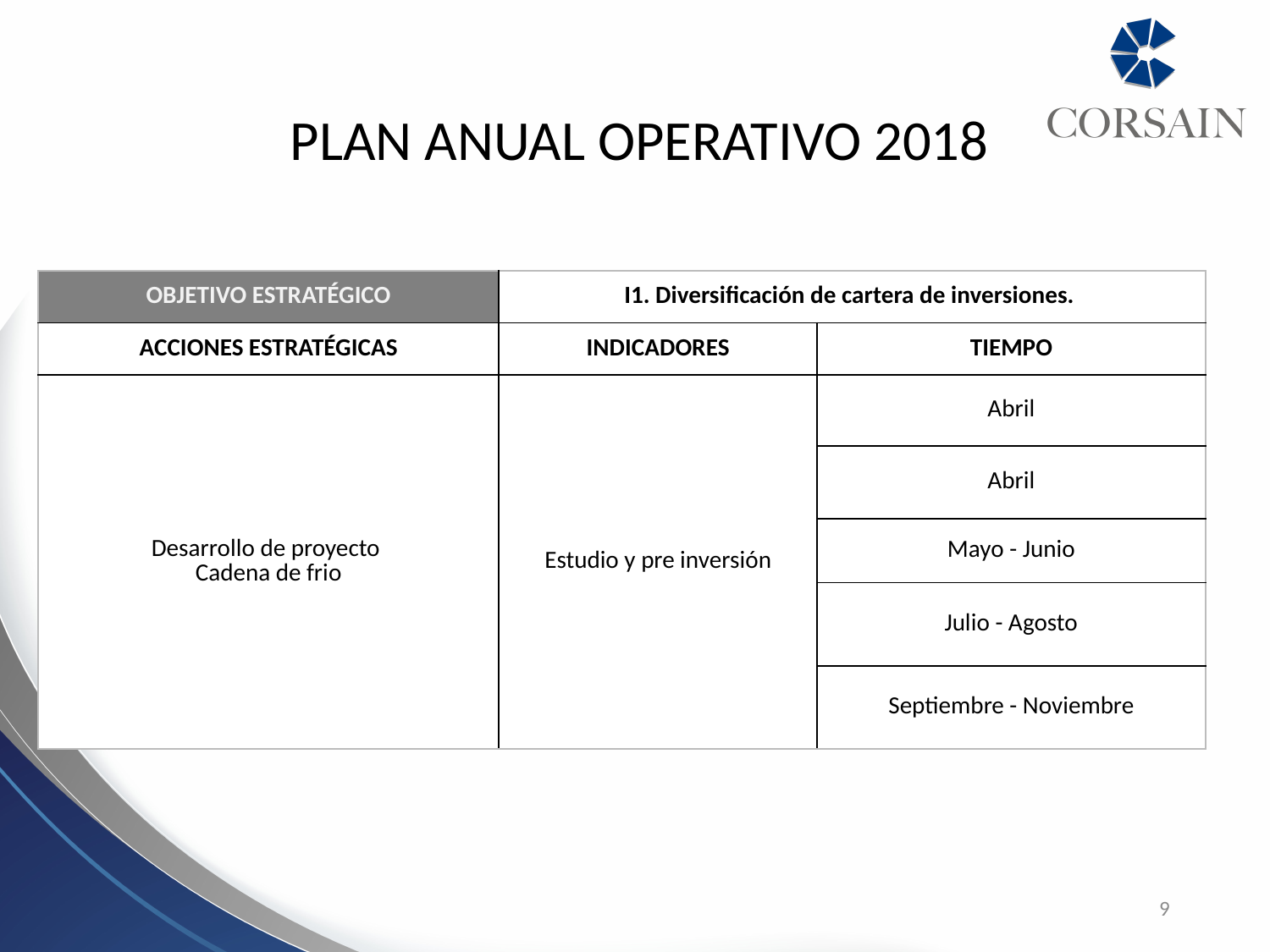

PLAN ANUAL OPERATIVO 2018
| OBJETIVO ESTRATÉGICO | I1. Diversificación de cartera de inversiones. |  |
| --- | --- | --- |
| ACCIONES ESTRATÉGICAS | INDICADORES | TIEMPO |
| Desarrollo de proyecto Cadena de frio | Estudio y pre inversión | Abril |
|  |  | Abril |
|  |  | Mayo - Junio |
|  |  | Julio - Agosto |
|  |  | Septiembre - Noviembre |
9